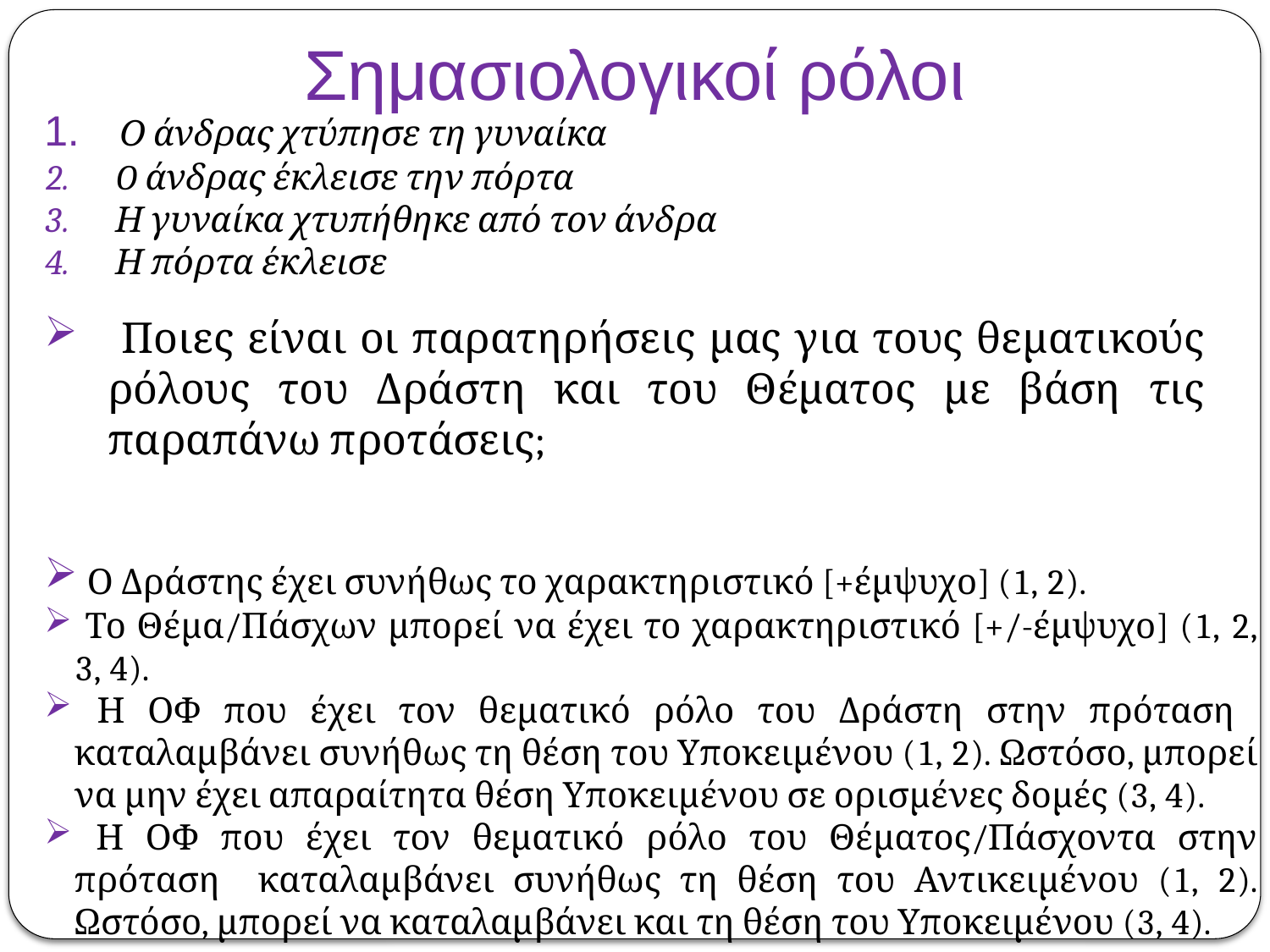

# Σημασιολογικοί ρόλοι
 Ο άνδρας χτύπησε τη γυναίκα
 O άνδρας έκλεισε την πόρτα
 Η γυναίκα χτυπήθηκε από τον άνδρα
 Η πόρτα έκλεισε

 Ποιες είναι οι παρατηρήσεις μας για τους θεματικούς ρόλους του Δράστη και του Θέματος με βάση τις παραπάνω προτάσεις;
 Ο Δράστης έχει συνήθως το χαρακτηριστικό [+έμψυχο] (1, 2).
 Το Θέμα/Πάσχων μπορεί να έχει το χαρακτηριστικό [+/-έμψυχο] (1, 2, 3, 4).
 Η ΟΦ που έχει τον θεματικό ρόλο του Δράστη στην πρόταση  καταλαμβάνει συνήθως τη θέση του Υποκειμένου (1, 2). Ωστόσο, μπορεί να μην έχει απαραίτητα θέση Υποκειμένου σε ορισμένες δομές (3, 4).
 Η ΟΦ που έχει τον θεματικό ρόλο του Θέματος/Πάσχοντα στην πρόταση  καταλαμβάνει συνήθως τη θέση του Αντικειμένου (1, 2). Ωστόσο, μπορεί να καταλαμβάνει και τη θέση του Υποκειμένου (3, 4).